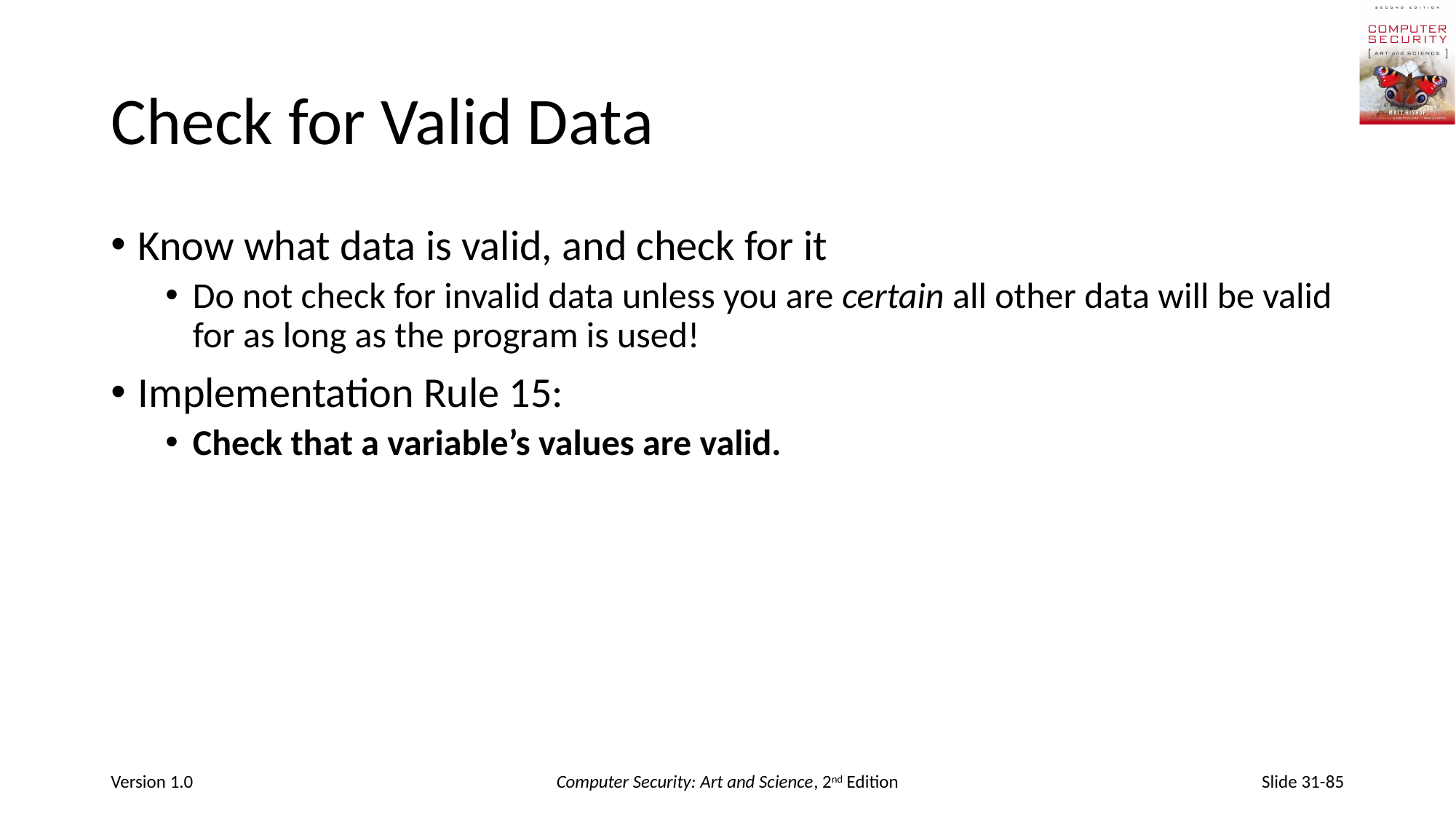

# Check for Valid Data
Know what data is valid, and check for it
Do not check for invalid data unless you are certain all other data will be valid for as long as the program is used!
Implementation Rule 15:
Check that a variable’s values are valid.
Version 1.0
Computer Security: Art and Science, 2nd Edition
Slide 31-85